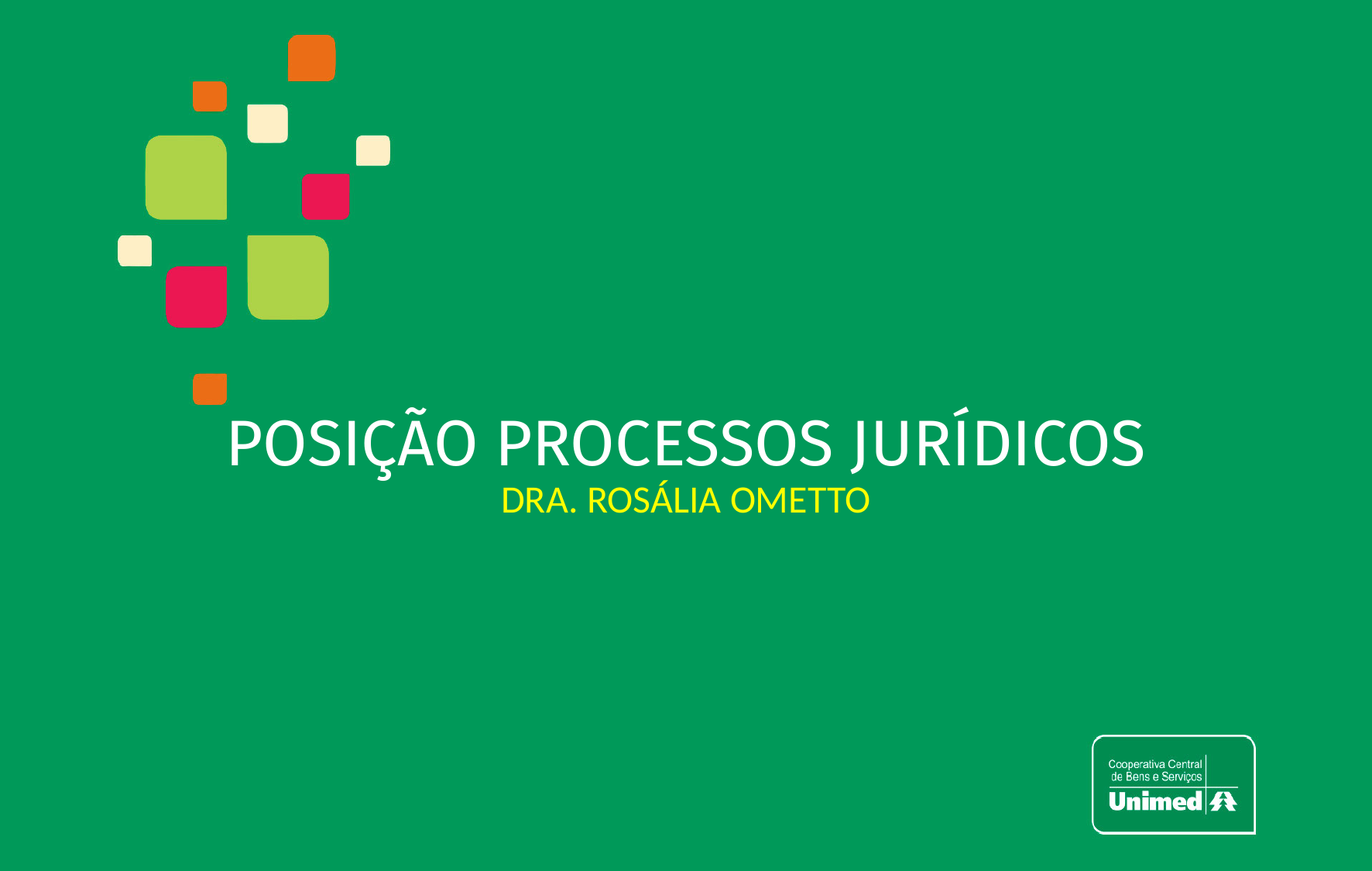

# Posição processos jurídicos Dra. Rosália ometto